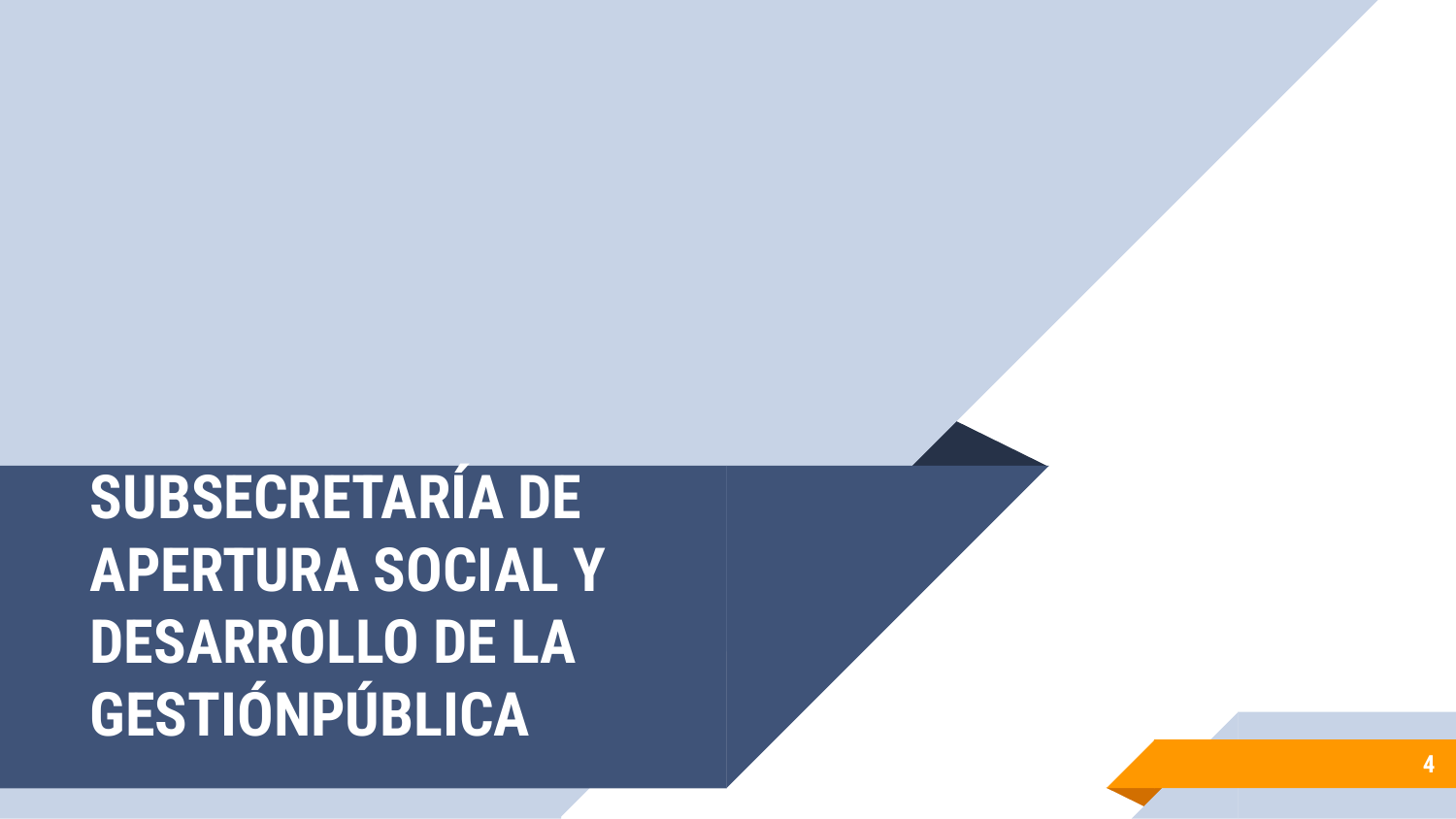

# SUBSECRETARÍA DE APERTURA SOCIAL Y DESARROLLO DE LA GESTIÓNPÚBLICA
4